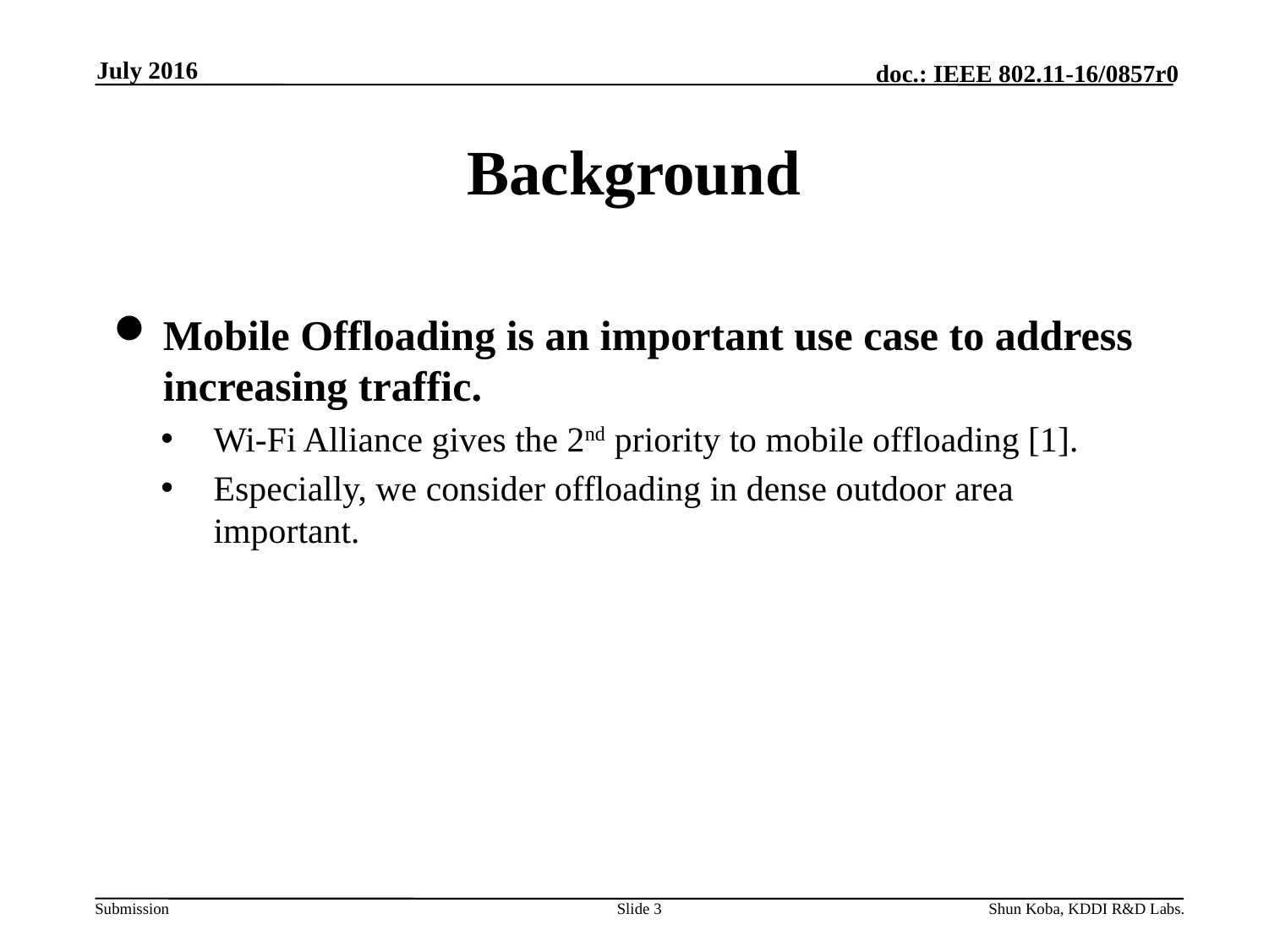

July 2016
# Background
Mobile Offloading is an important use case to address increasing traffic.
Wi-Fi Alliance gives the 2nd priority to mobile offloading [1].
Especially, we consider offloading in dense outdoor area important.
Slide 3
Shun Koba, KDDI R&D Labs.